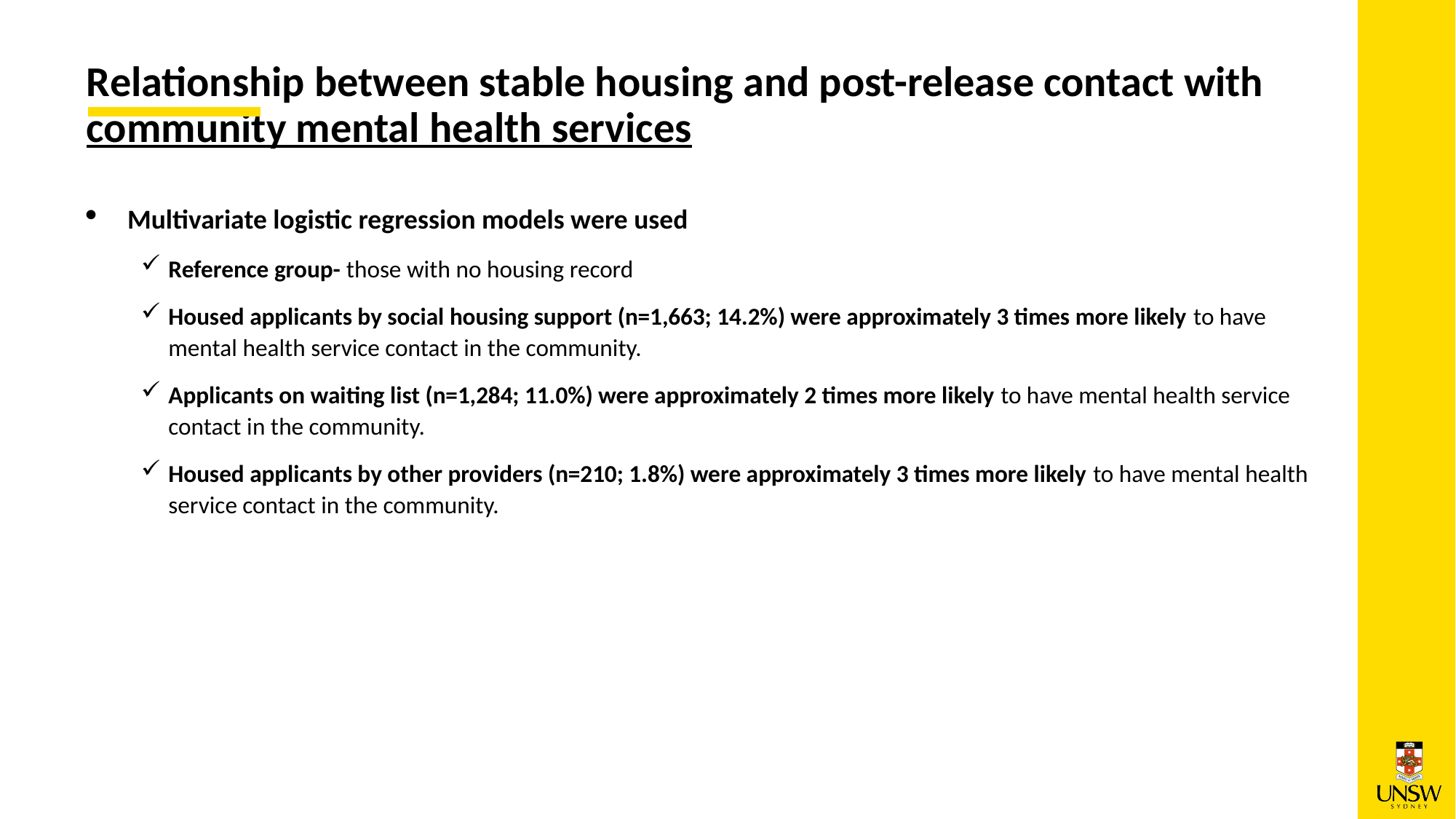

Relationship between stable housing and post-release contact with community mental health services
Multivariate logistic regression models were used
Reference group- those with no housing record
Housed applicants by social housing support (n=1,663; 14.2%) were approximately 3 times more likely to have mental health service contact in the community.
Applicants on waiting list (n=1,284; 11.0%) were approximately 2 times more likely to have mental health service contact in the community.
Housed applicants by other providers (n=210; 1.8%) were approximately 3 times more likely to have mental health service contact in the community.